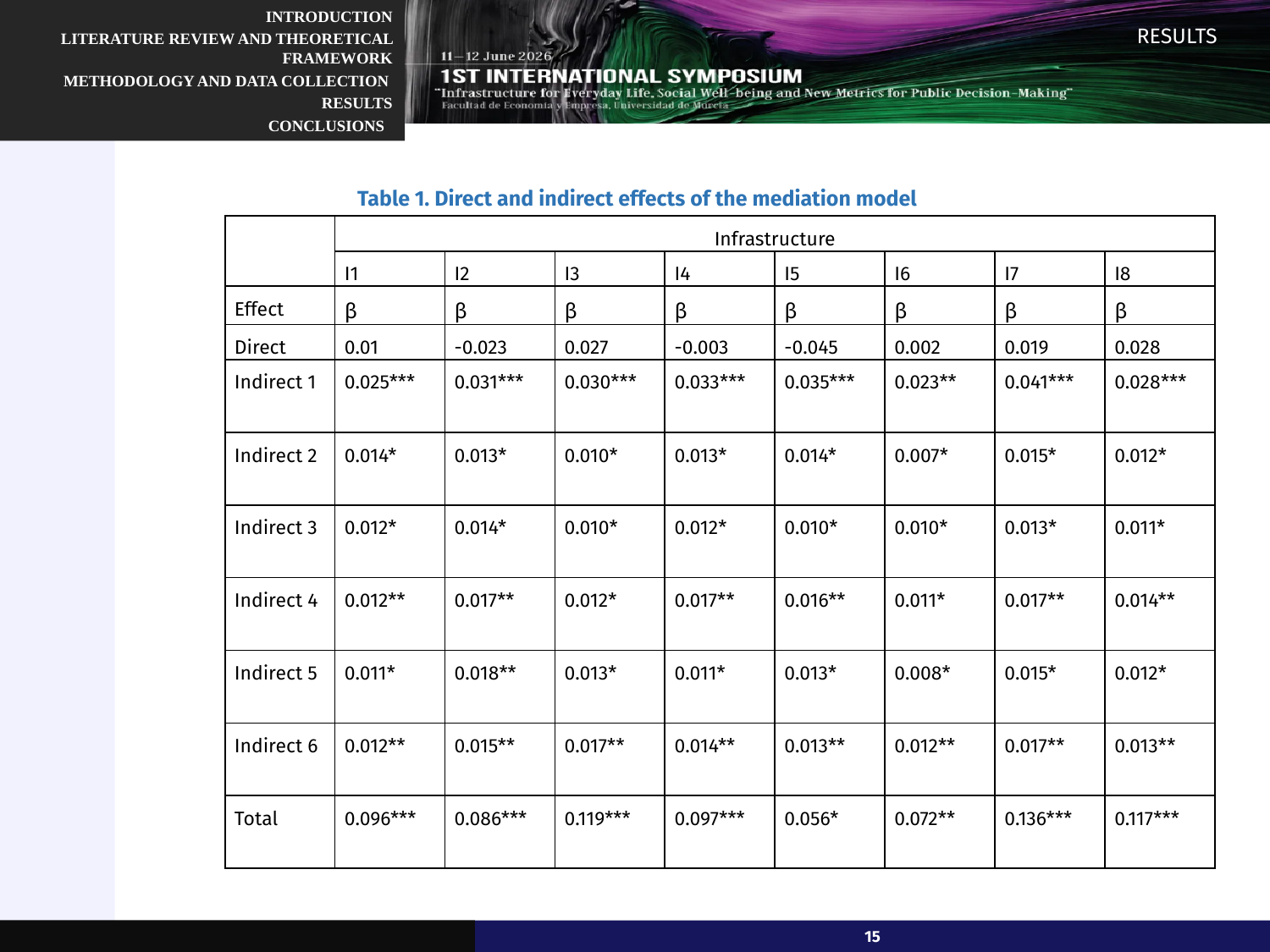

RESULTS
Table 1. Direct and indirect effects of the mediation model
|  | Infrastructure |  |  |  |  |  |  |  |
| --- | --- | --- | --- | --- | --- | --- | --- | --- |
|  | I1 | I2 | I3 | I4 | I5 | I6 | I7 | I8 |
| Effect | β | β | β | β | β | β | β | β |
| Direct | 0.01 | -0.023 | 0.027 | -0.003 | -0.045 | 0.002 | 0.019 | 0.028 |
| Indirect 1 | 0.025\*\*\* | 0.031\*\*\* | 0.030\*\*\* | 0.033\*\*\* | 0.035\*\*\* | 0.023\*\* | 0.041\*\*\* | 0.028\*\*\* |
| Indirect 2 | 0.014\* | 0.013\* | 0.010\* | 0.013\* | 0.014\* | 0.007\* | 0.015\* | 0.012\* |
| Indirect 3 | 0.012\* | 0.014\* | 0.010\* | 0.012\* | 0.010\* | 0.010\* | 0.013\* | 0.011\* |
| Indirect 4 | 0.012\*\* | 0.017\*\* | 0.012\* | 0.017\*\* | 0.016\*\* | 0.011\* | 0.017\*\* | 0.014\*\* |
| Indirect 5 | 0.011\* | 0.018\*\* | 0.013\* | 0.011\* | 0.013\* | 0.008\* | 0.015\* | 0.012\* |
| Indirect 6 | 0.012\*\* | 0.015\*\* | 0.017\*\* | 0.014\*\* | 0.013\*\* | 0.012\*\* | 0.017\*\* | 0.013\*\* |
| Total | 0.096\*\*\* | 0.086\*\*\* | 0.119\*\*\* | 0.097\*\*\* | 0.056\* | 0.072\*\* | 0.136\*\*\* | 0.117\*\*\* |